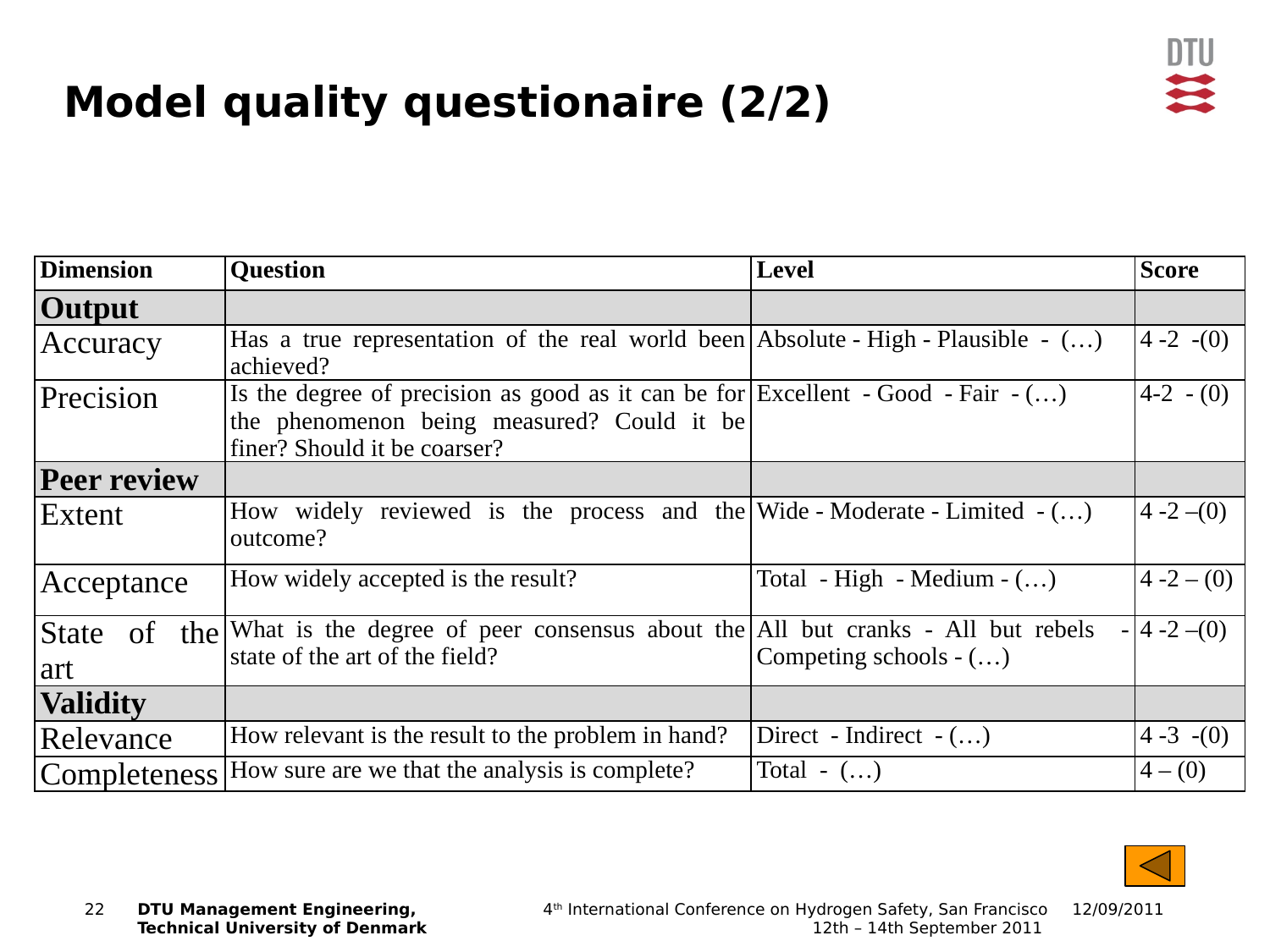

# Model quality questionaire (2/2)
| Dimension | Question | Level | Score |
| --- | --- | --- | --- |
| Output |  |  |  |
| Accuracy | Has a true representation of the real world been achieved? | Absolute - High - Plausible - (…) | 4 -2 -(0) |
| Precision | Is the degree of precision as good as it can be for the phenomenon being measured? Could it be finer? Should it be coarser? | Excellent - Good - Fair - (…) | 4-2 - (0) |
| Peer review |  |  |  |
| Extent | How widely reviewed is the process and the outcome? | Wide - Moderate - Limited - (…) | 4 -2 –(0) |
| Acceptance | How widely accepted is the result? | Total - High - Medium - (…) | 4 -2 – (0) |
| State of the art | What is the degree of peer consensus about the state of the art of the field? | All but cranks - All but rebels - Competing schools - (…) | 4 -2 –(0) |
| Validity |  |  |  |
| Relevance | How relevant is the result to the problem in hand? | Direct - Indirect - (…) | 4 -3 -(0) |
| Completeness | How sure are we that the analysis is complete? | Total - (…) | 4 – (0) |